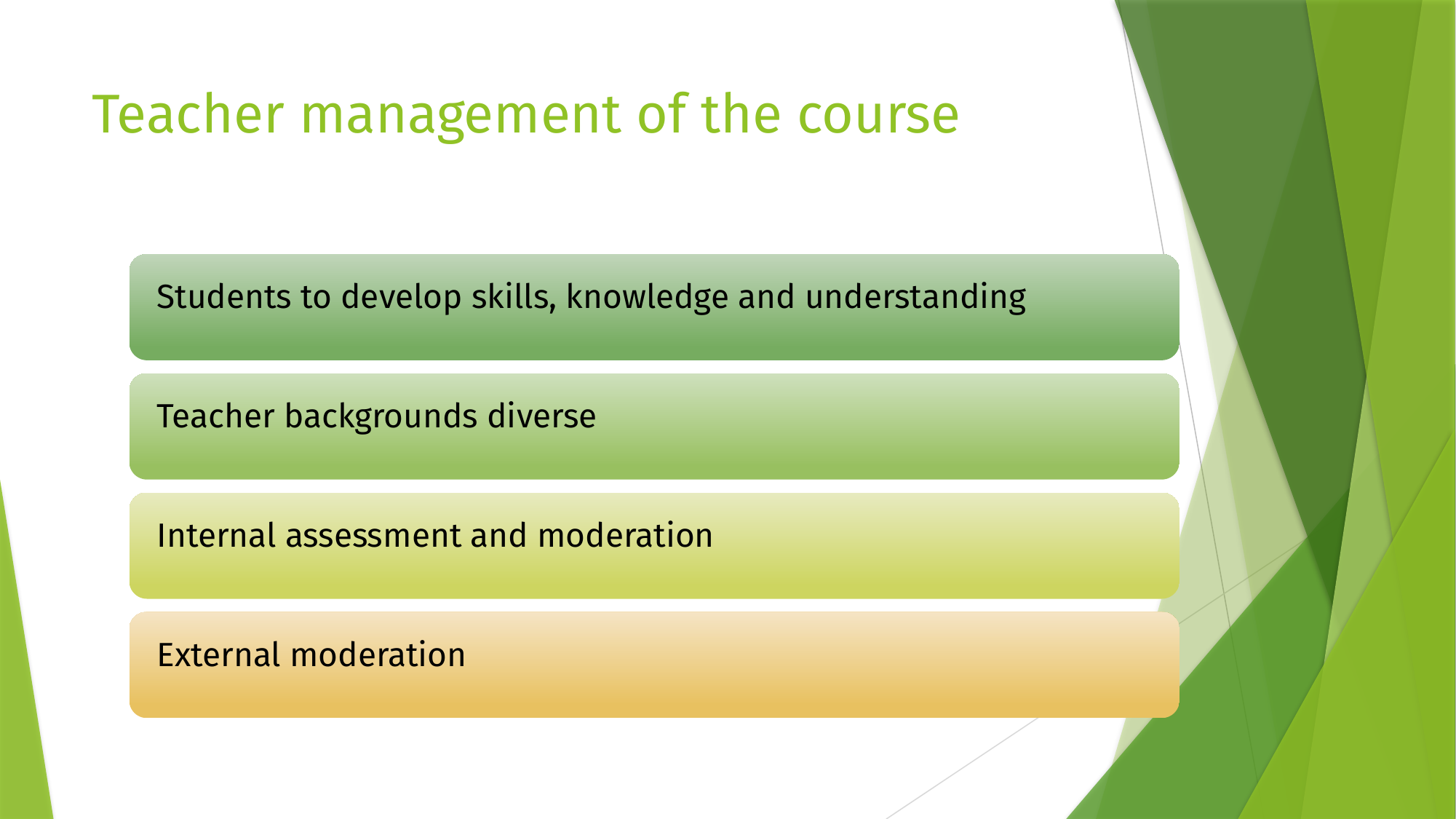

# Teacher management of the course
Students to develop skills, knowledge and understanding
Teacher backgrounds diverse
Internal assessment and moderation
External moderation